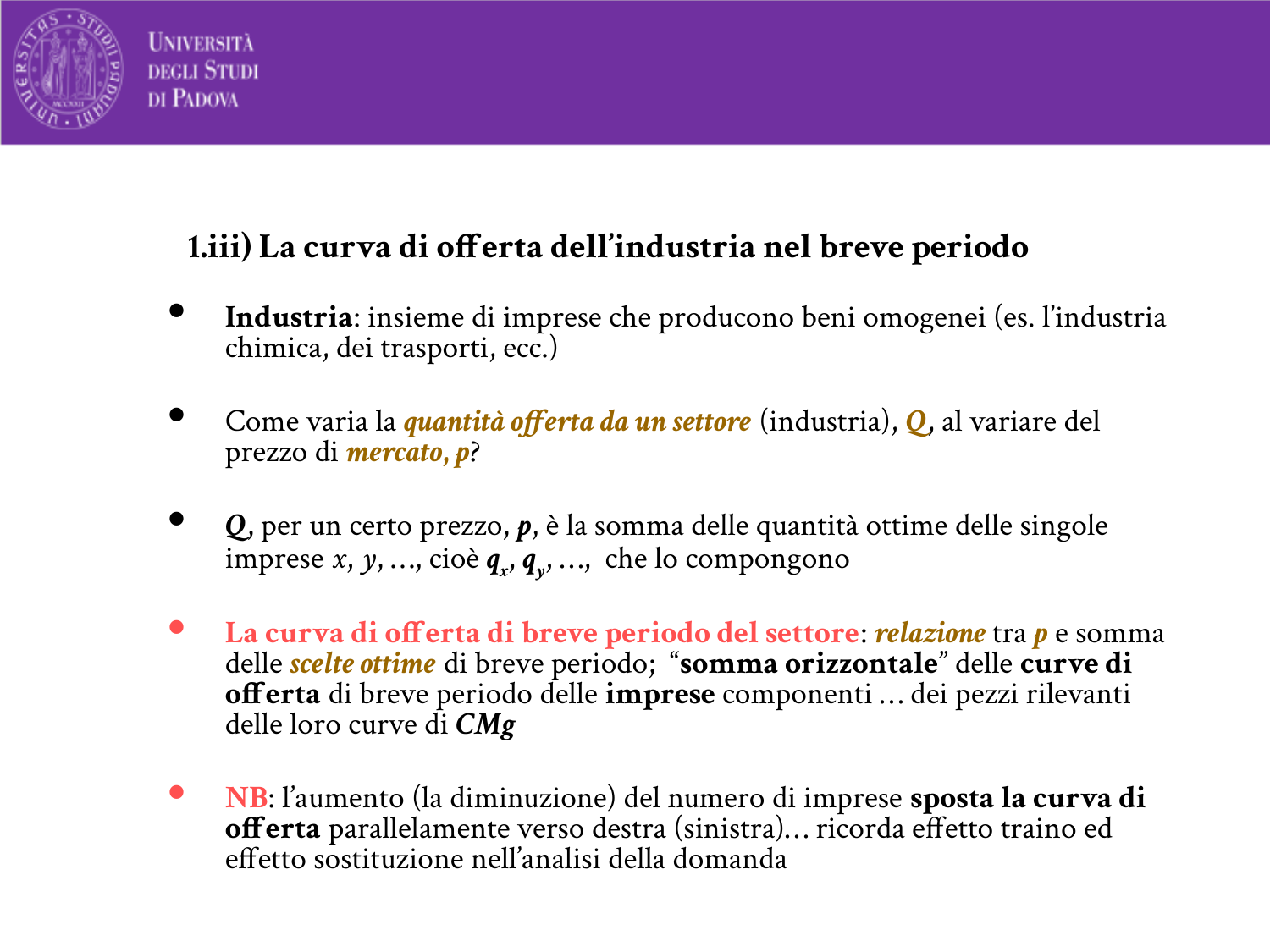

# 1.iii) La curva di offerta dell’industria nel breve periodo
Industria: insieme di imprese che producono beni omogenei (es. l’industria chimica, dei trasporti, ecc.)

Come varia la quantità offerta da un settore (industria), Q, al variare del prezzo di mercato, p?

Q, per un certo prezzo, p, è la somma delle quantità ottime delle singole imprese x, y, …, cioè qx, qy, …,  che lo compongono

La curva di offerta di breve periodo del settore: relazione tra p e somma delle scelte ottime di breve periodo;  “somma orizzontale” delle curve di offerta di breve periodo delle imprese componenti … dei pezzi rilevanti delle loro curve di CMg

NB: l’aumento (la diminuzione) del numero di imprese sposta la curva di offerta parallelamente verso destra (sinistra)… ricorda effetto traino ed effetto sostituzione nell’analisi della domanda
23